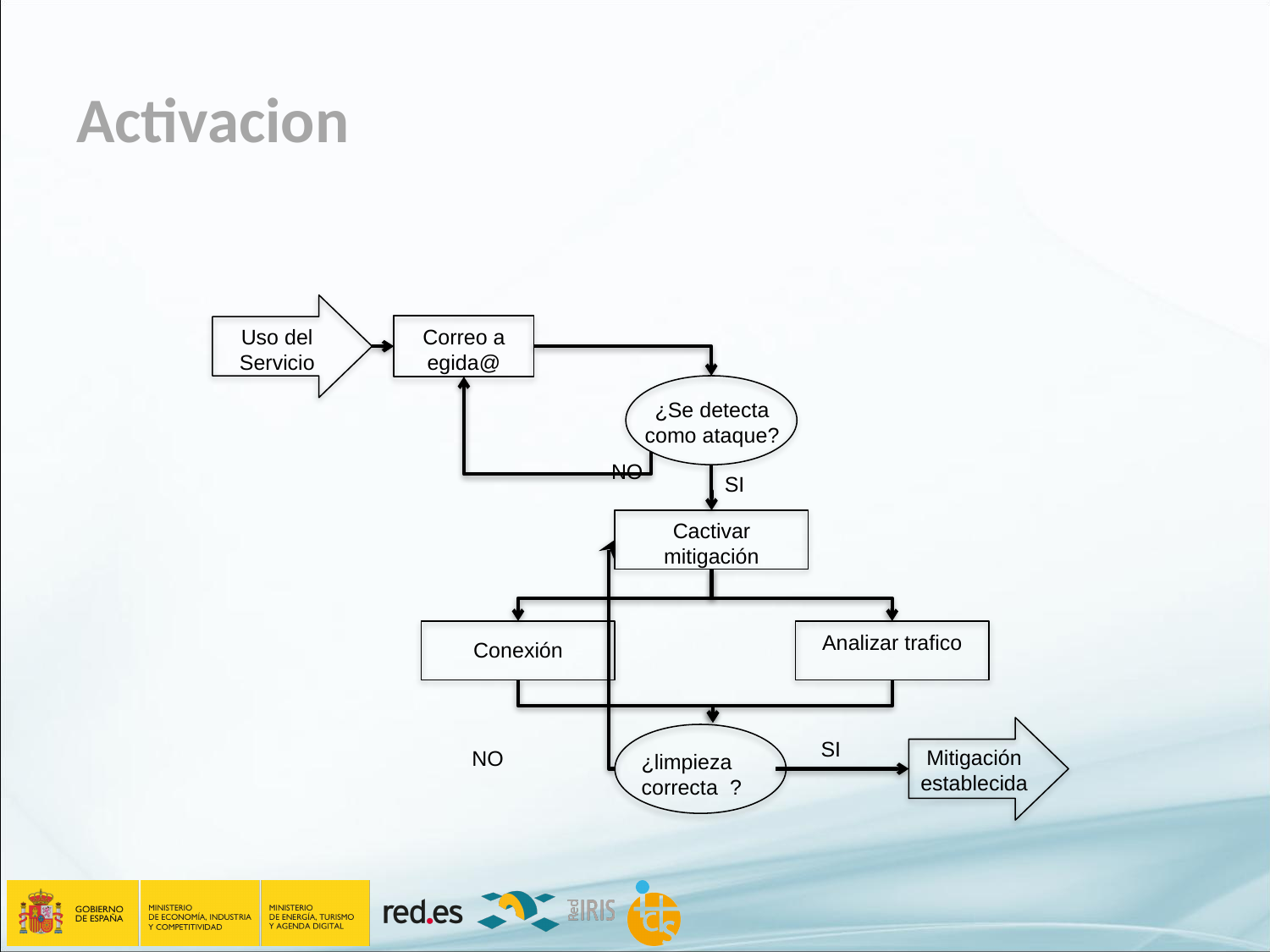

# Activacion

Correo a egida@
Uso del
Servicio

¿Se detecta como ataque?
NO
SI

Cactivar mitigación

Conexión

Analizar trafico

SI
NO
¿limpieza
correcta  ?
Mitigación establecida